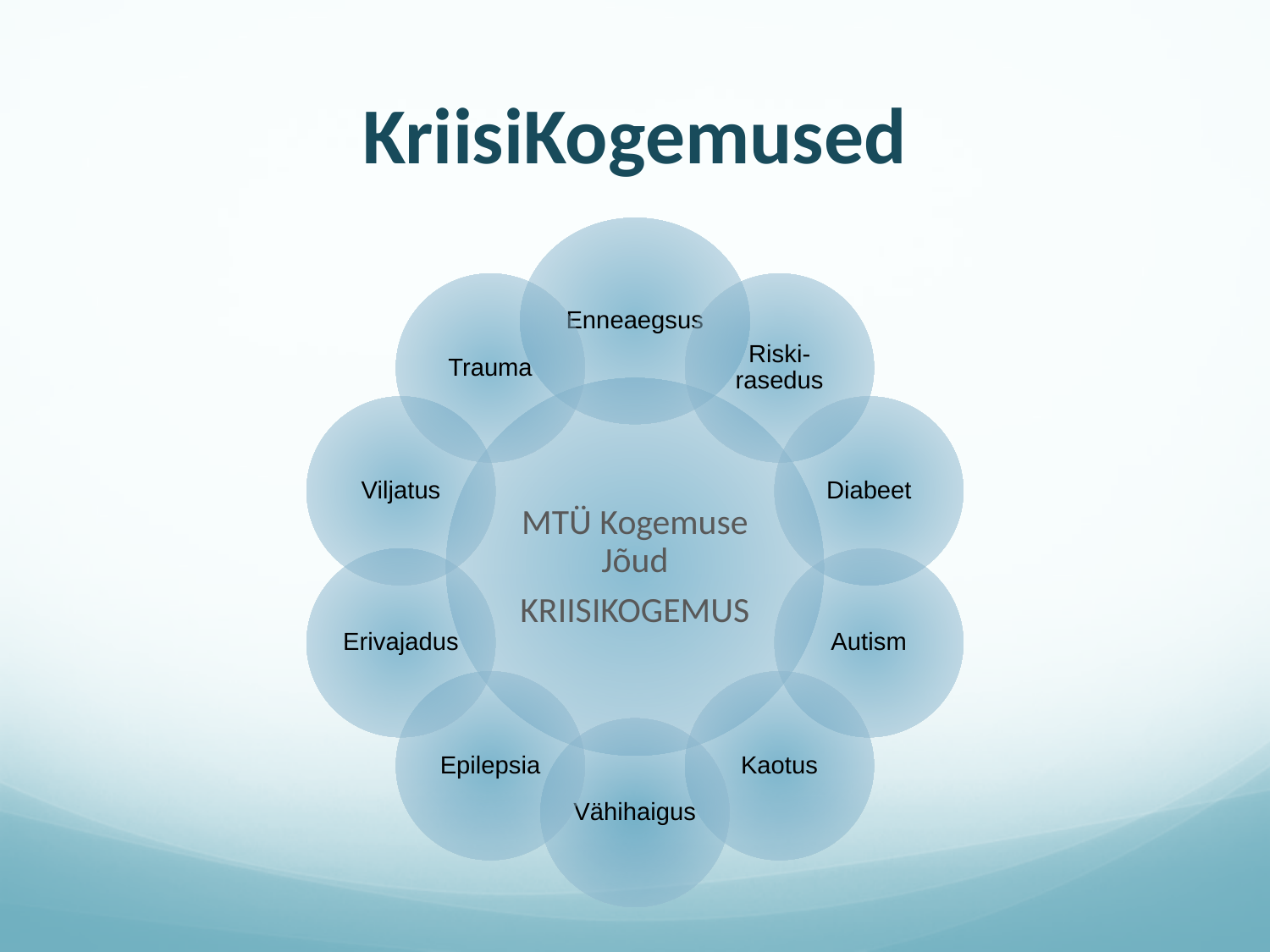

# KriisiKogemused
MTÜ Kogemuse Jõud
KRIISIKOGEMUS
Enneaegsus
Riski-rasedus
Diabeet
Autism
Kaotus
Vähihaigus
Epilepsia
Erivajadus
Viljatus
Trauma